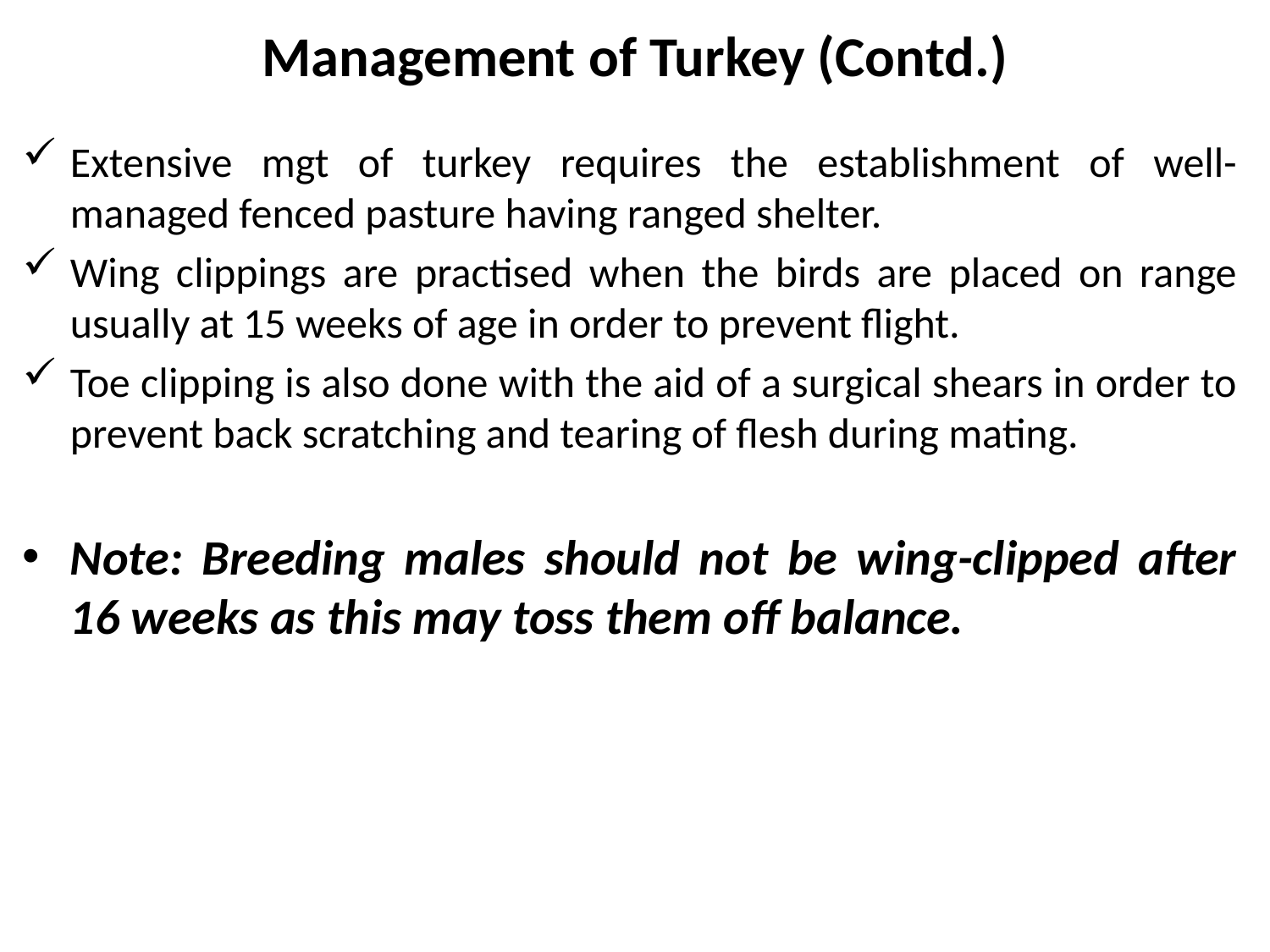

# Management of Turkey (Contd.)
Extensive mgt of turkey requires the establishment of well-managed fenced pasture having ranged shelter.
Wing clippings are practised when the birds are placed on range usually at 15 weeks of age in order to prevent flight.
Toe clipping is also done with the aid of a surgical shears in order to prevent back scratching and tearing of flesh during mating.

Note: Breeding males should not be wing-clipped after 16 weeks as this may toss them off balance.